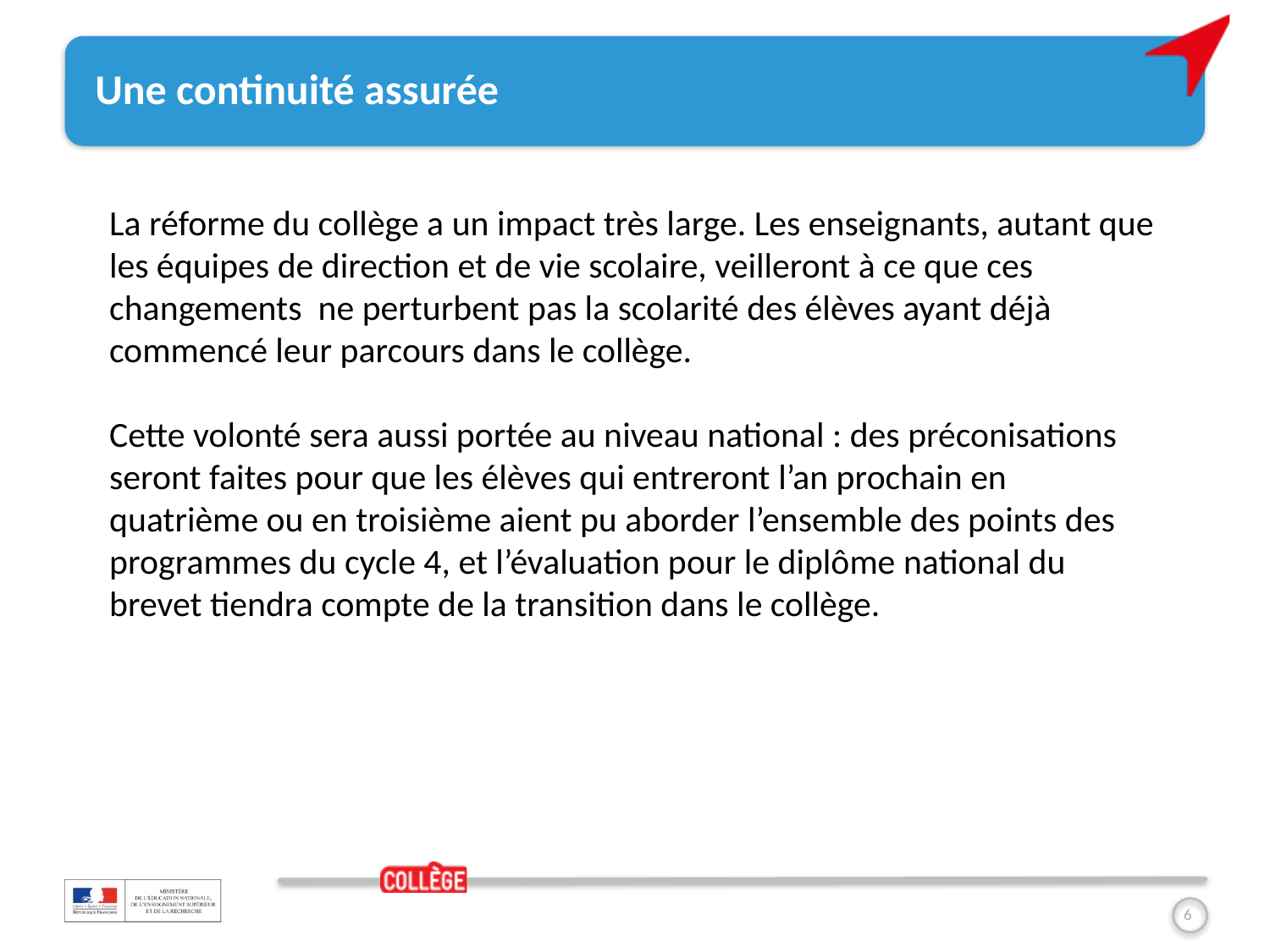

# Une continuité assurée
La réforme du collège a un impact très large. Les enseignants, autant que les équipes de direction et de vie scolaire, veilleront à ce que ces changements  ne perturbent pas la scolarité des élèves ayant déjà commencé leur parcours dans le collège.

Cette volonté sera aussi portée au niveau national : des préconisations seront faites pour que les élèves qui entreront l’an prochain en quatrième ou en troisième aient pu aborder l’ensemble des points des programmes du cycle 4, et l’évaluation pour le diplôme national du brevet tiendra compte de la transition dans le collège.